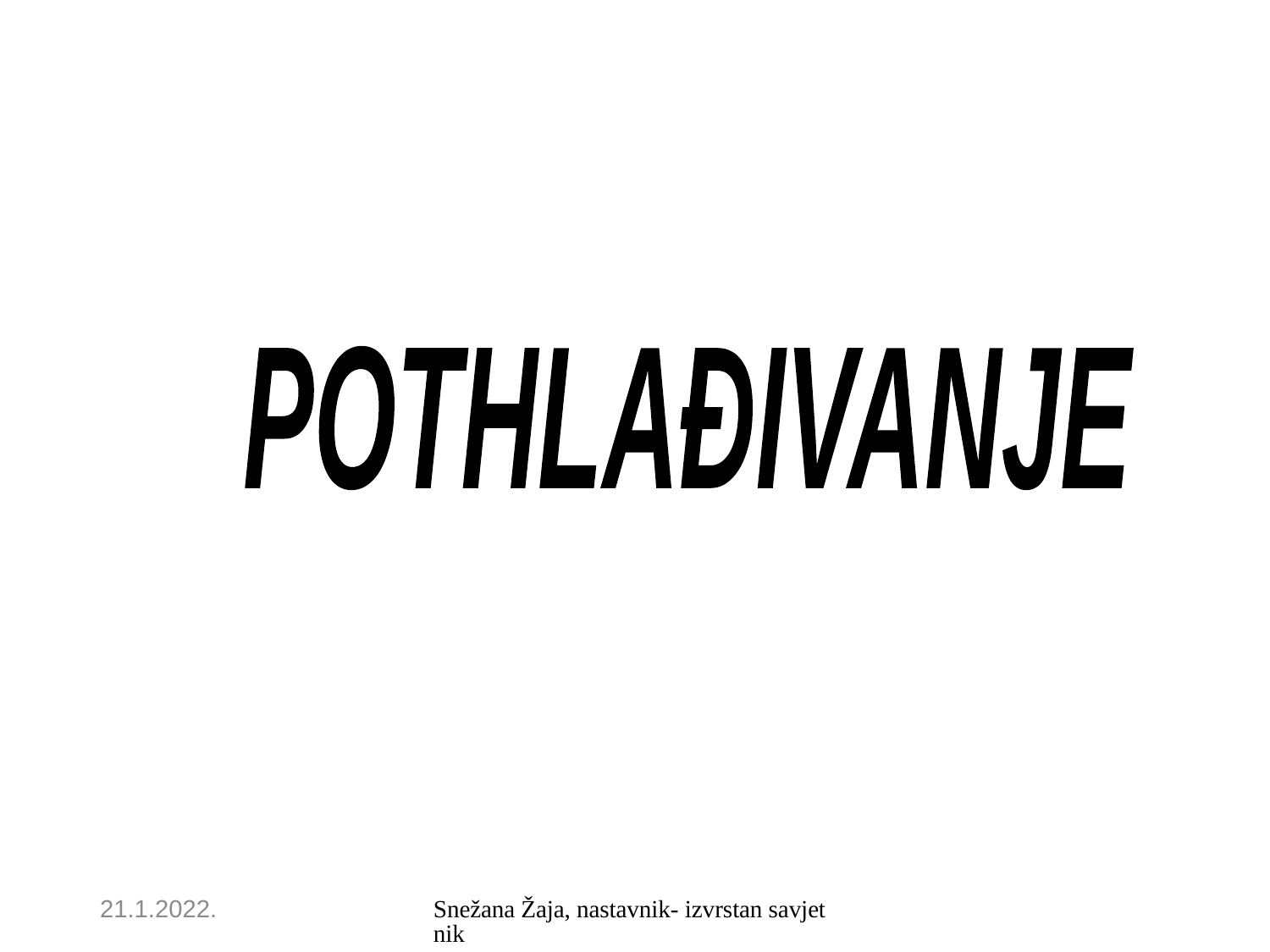

POTHLAĐIVANJE
21.1.2022.
Snežana Žaja, nastavnik- izvrstan savjetnik